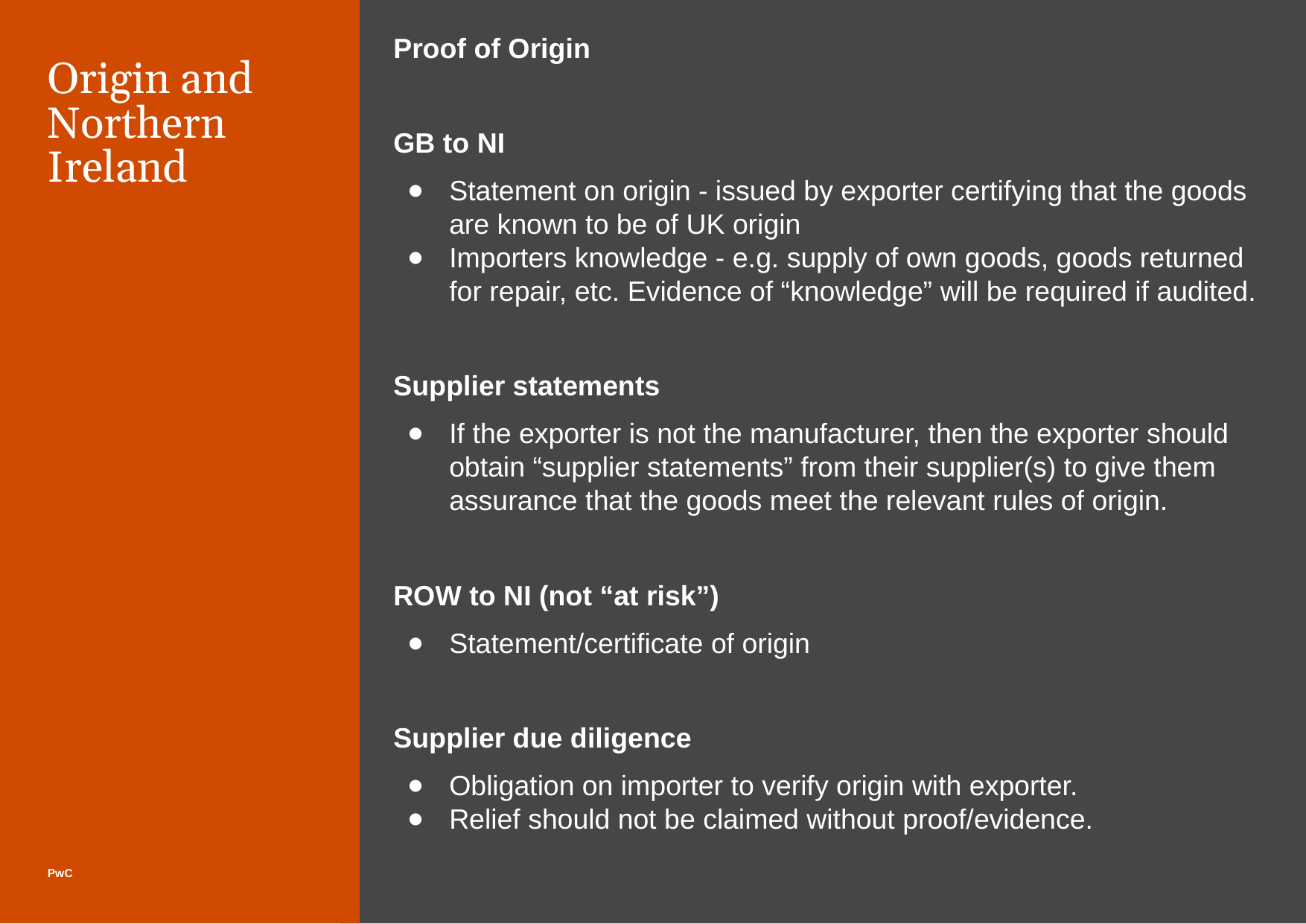

Proof of Origin

GB to NI
Statement on origin - issued by exporter certifying that the goods are known to be of UK origin
Importers knowledge - e.g. supply of own goods, goods returned for repair, etc. Evidence of “knowledge” will be required if audited.

Supplier statements
If the exporter is not the manufacturer, then the exporter should obtain “supplier statements” from their supplier(s) to give them assurance that the goods meet the relevant rules of origin.

ROW to NI (not “at risk”)
Statement/certificate of origin

Supplier due diligence
Obligation on importer to verify origin with exporter.
Relief should not be claimed without proof/evidence.
# Origin and Northern Ireland
PwC
13